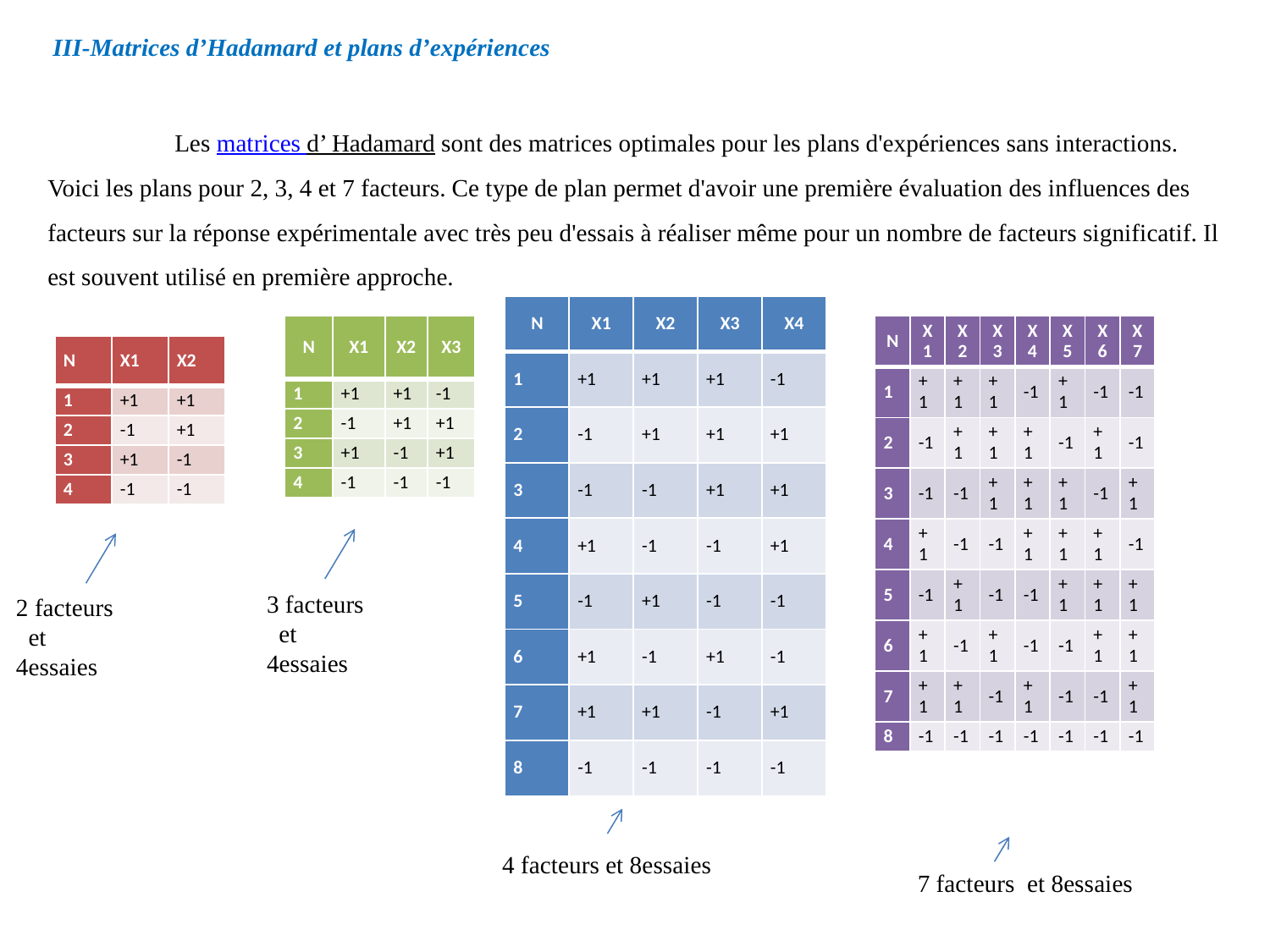

# III-Matrices d’Hadamard et plans d’expériences
	Les matrices d’ Hadamard sont des matrices optimales pour les plans d'expériences sans interactions. Voici les plans pour 2, 3, 4 et 7 facteurs. Ce type de plan permet d'avoir une première évaluation des influences des facteurs sur la réponse expérimentale avec très peu d'essais à réaliser même pour un nombre de facteurs significatif. Il est souvent utilisé en première approche.

| N | X1 | X2 | X3 | X4 |
| --- | --- | --- | --- | --- |
| 1 | +1 | +1 | +1 | -1 |
| 2 | -1 | +1 | +1 | +1 |
| 3 | -1 | -1 | +1 | +1 |
| 4 | +1 | -1 | -1 | +1 |
| 5 | -1 | +1 | -1 | -1 |
| 6 | +1 | -1 | +1 | -1 |
| 7 | +1 | +1 | -1 | +1 |
| 8 | -1 | -1 | -1 | -1 |
| N | X1 | X2 | X3 |
| --- | --- | --- | --- |
| 1 | +1 | +1 | -1 |
| 2 | -1 | +1 | +1 |
| 3 | +1 | -1 | +1 |
| 4 | -1 | -1 | -1 |
| N | X1 | X2 | X3 | X4 | X5 | X6 | X7 |
| --- | --- | --- | --- | --- | --- | --- | --- |
| 1 | +1 | +1 | +1 | -1 | +1 | -1 | -1 |
| 2 | -1 | +1 | +1 | +1 | -1 | +1 | -1 |
| 3 | -1 | -1 | +1 | +1 | +1 | -1 | +1 |
| 4 | +1 | -1 | -1 | +1 | +1 | +1 | -1 |
| 5 | -1 | +1 | -1 | -1 | +1 | +1 | +1 |
| 6 | +1 | -1 | +1 | -1 | -1 | +1 | +1 |
| 7 | +1 | +1 | -1 | +1 | -1 | -1 | +1 |
| 8 | -1 | -1 | -1 | -1 | -1 | -1 | -1 |
| N | X1 | X2 |
| --- | --- | --- |
| 1 | +1 | +1 |
| 2 | -1 | +1 |
| 3 | +1 | -1 |
| 4 | -1 | -1 |
3 facteurs      et 4essaies
2 facteurs      et 4essaies
4 facteurs et 8essaies
7 facteurs  et 8essaies